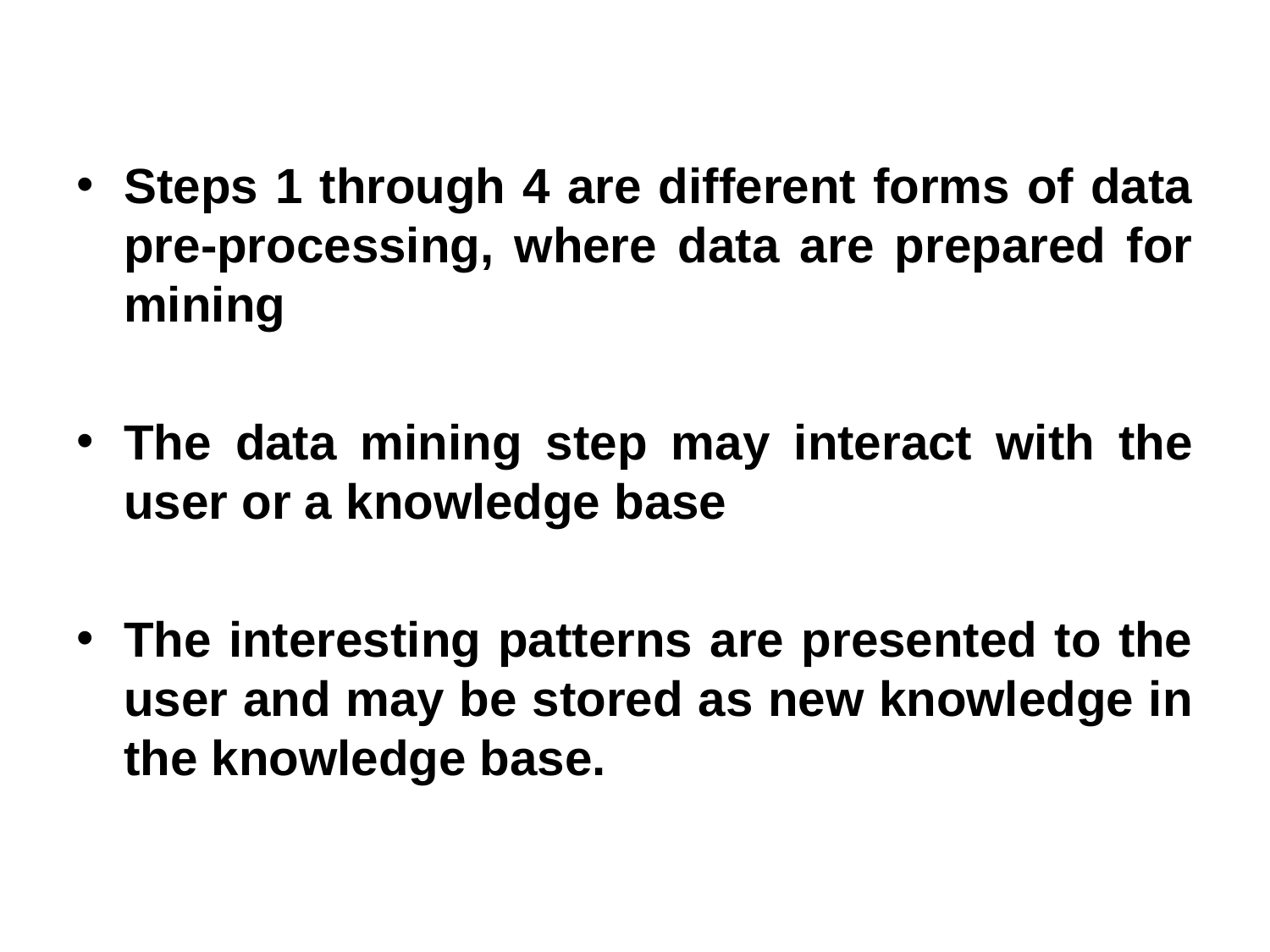

Steps 1 through 4 are different forms of data pre-processing, where data are prepared for mining

The data mining step may interact with the user or a knowledge base

The interesting patterns are presented to the user and may be stored as new knowledge in the knowledge base.